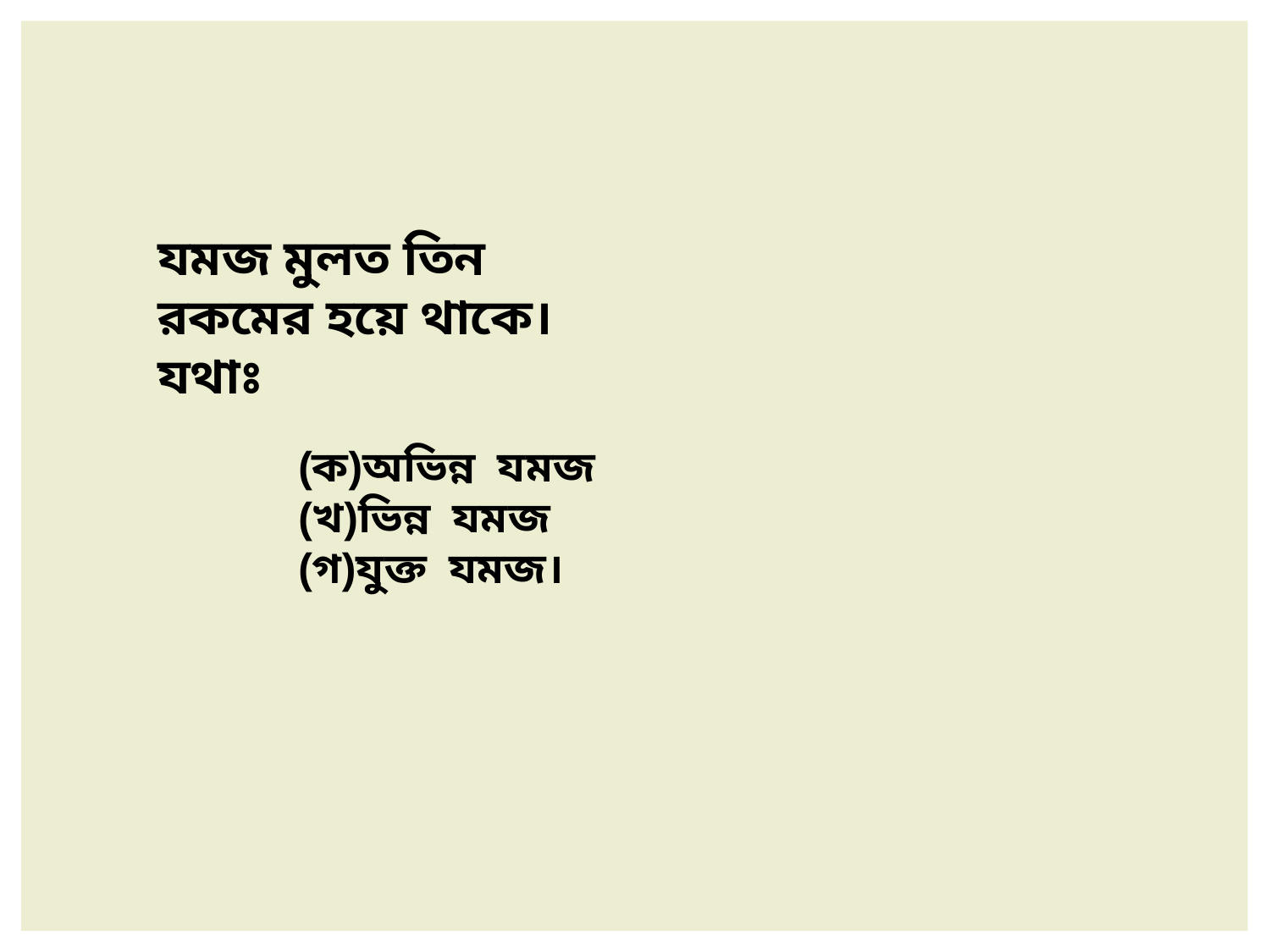

যমজ মুলত তিন রকমের হয়ে থাকে।যথাঃ
(ক)অভিন্ন  যমজ
(খ)ভিন্ন  যমজ
(গ)যুক্ত  যমজ।